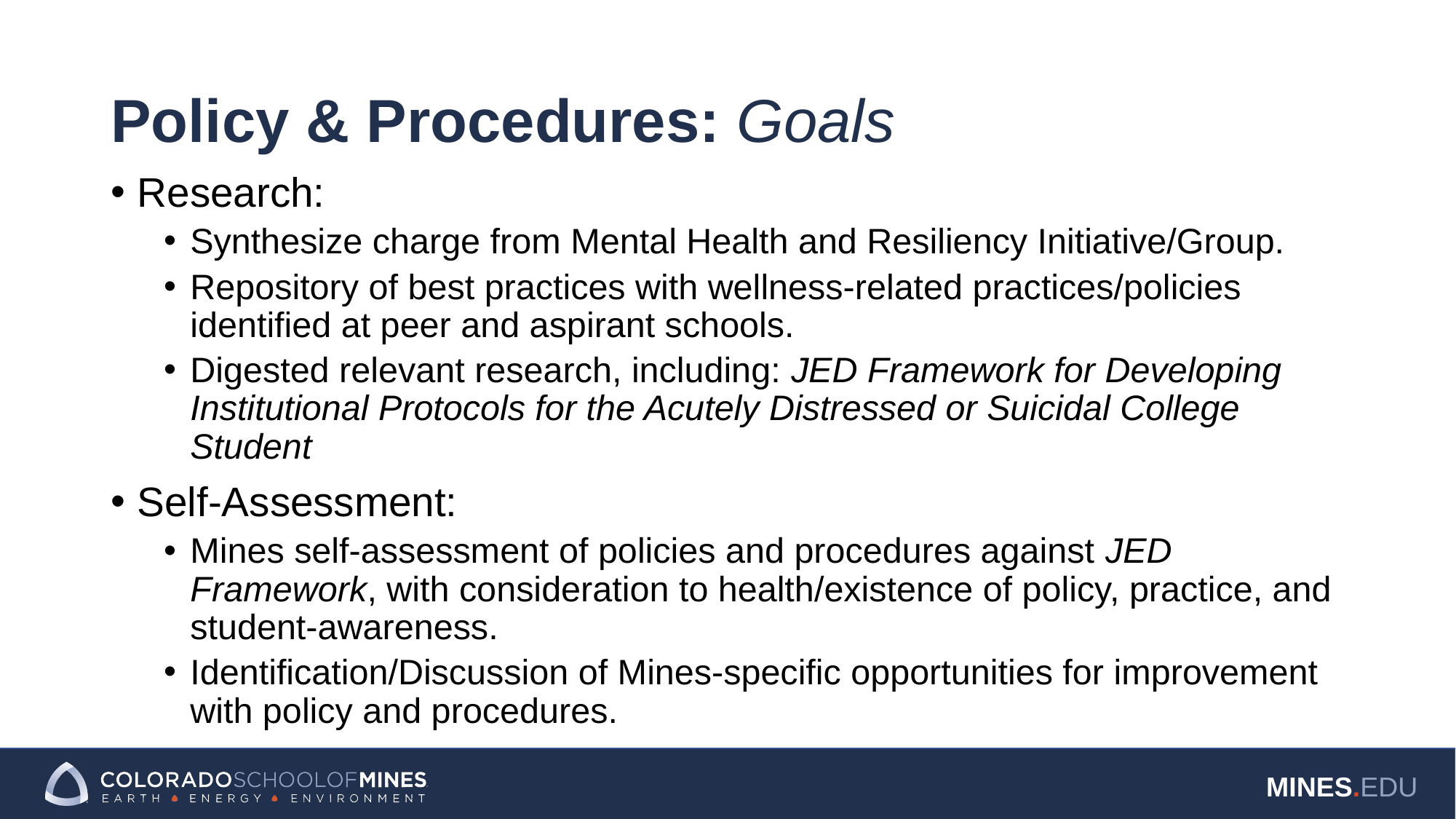

# Policy & Procedures: Goals
Research:
Synthesize charge from Mental Health and Resiliency Initiative/Group.
Repository of best practices with wellness-related practices/policies identified at peer and aspirant schools.
Digested relevant research, including: JED Framework for Developing Institutional Protocols for the Acutely Distressed or Suicidal College Student
Self-Assessment:
Mines self-assessment of policies and procedures against JED Framework, with consideration to health/existence of policy, practice, and student-awareness.
Identification/Discussion of Mines-specific opportunities for improvement with policy and procedures.